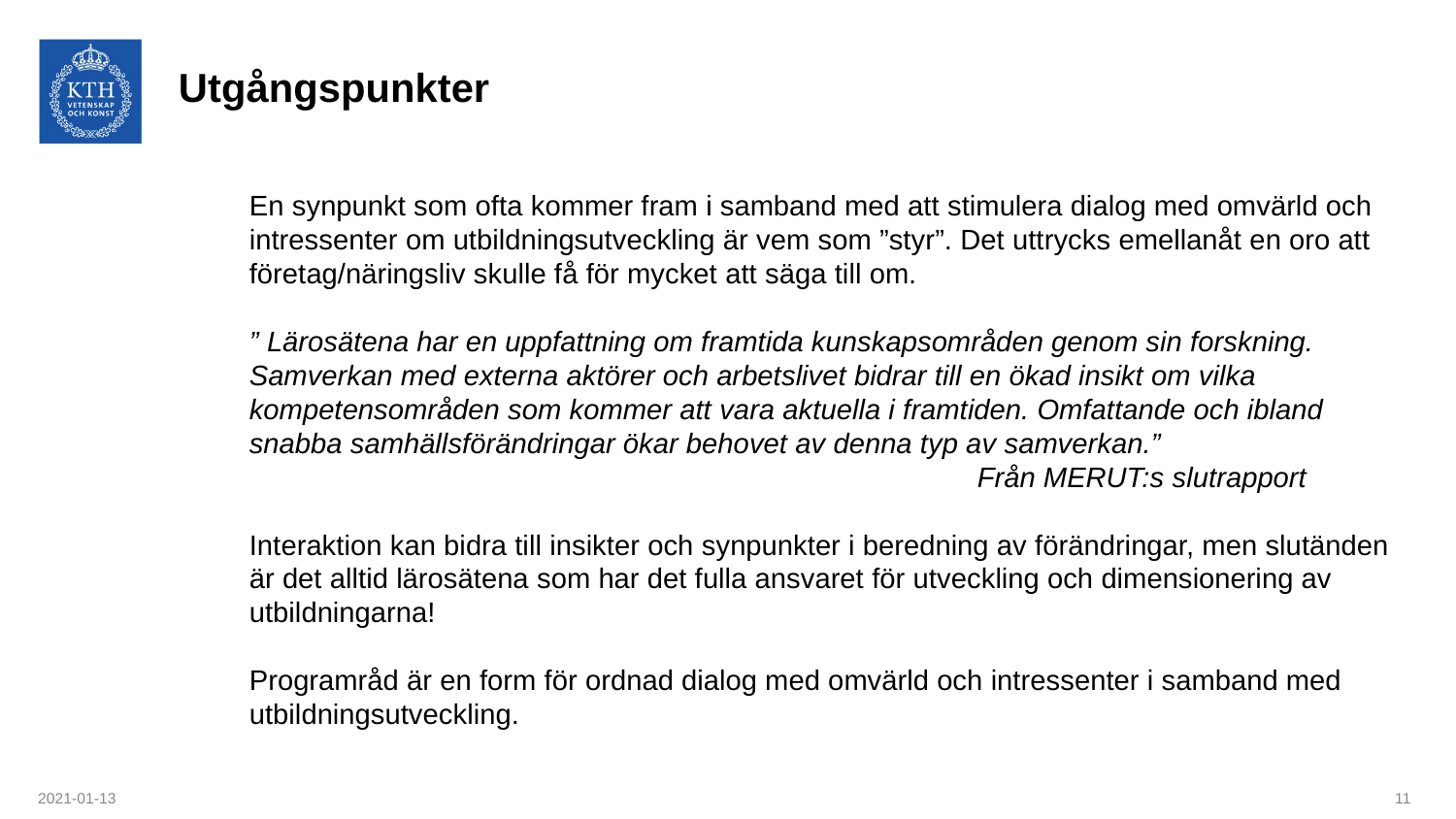

# Utgångspunkter
En synpunkt som ofta kommer fram i samband med att stimulera dialog med omvärld och intressenter om utbildningsutveckling är vem som ”styr”. Det uttrycks emellanåt en oro att företag/näringsliv skulle få för mycket att säga till om.

” Lärosätena har en uppfattning om framtida kunskapsområden genom sin forskning. Samverkan med externa aktörer och arbetslivet bidrar till en ökad insikt om vilka kompetensområden som kommer att vara aktuella i framtiden. Omfattande och ibland snabba samhällsförändringar ökar behovet av denna typ av samverkan.”
					Från MERUT:s slutrapport

Interaktion kan bidra till insikter och synpunkter i beredning av förändringar, men slutänden är det alltid lärosätena som har det fulla ansvaret för utveckling och dimensionering av utbildningarna!

Programråd är en form för ordnad dialog med omvärld och intressenter i samband med utbildningsutveckling.

2021-01-13
11